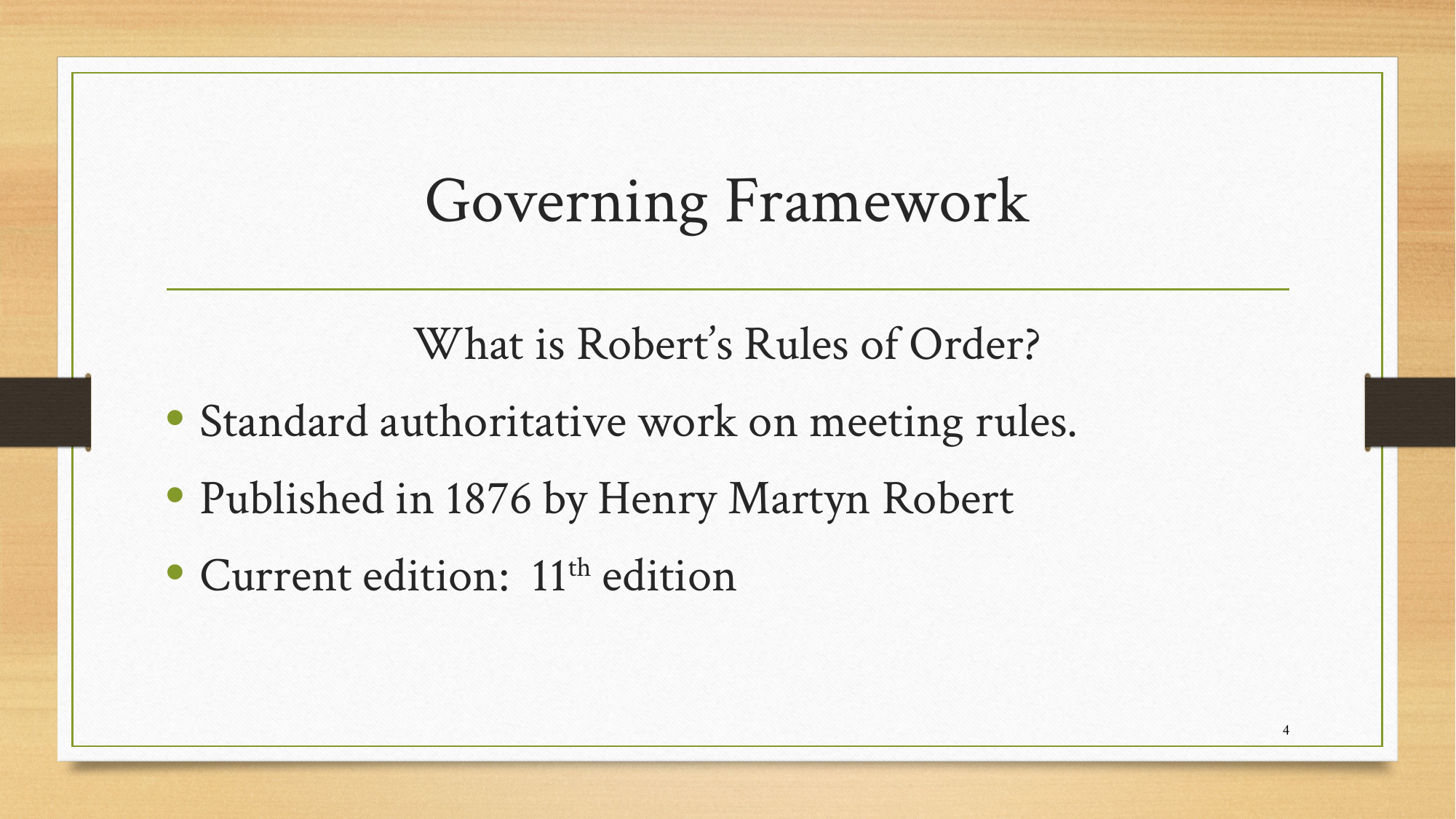

# Governing Framework
What is Robert’s Rules of Order?
Standard authoritative work on meeting rules.
Published in 1876 by Henry Martyn Robert
Current edition:  11th edition
4